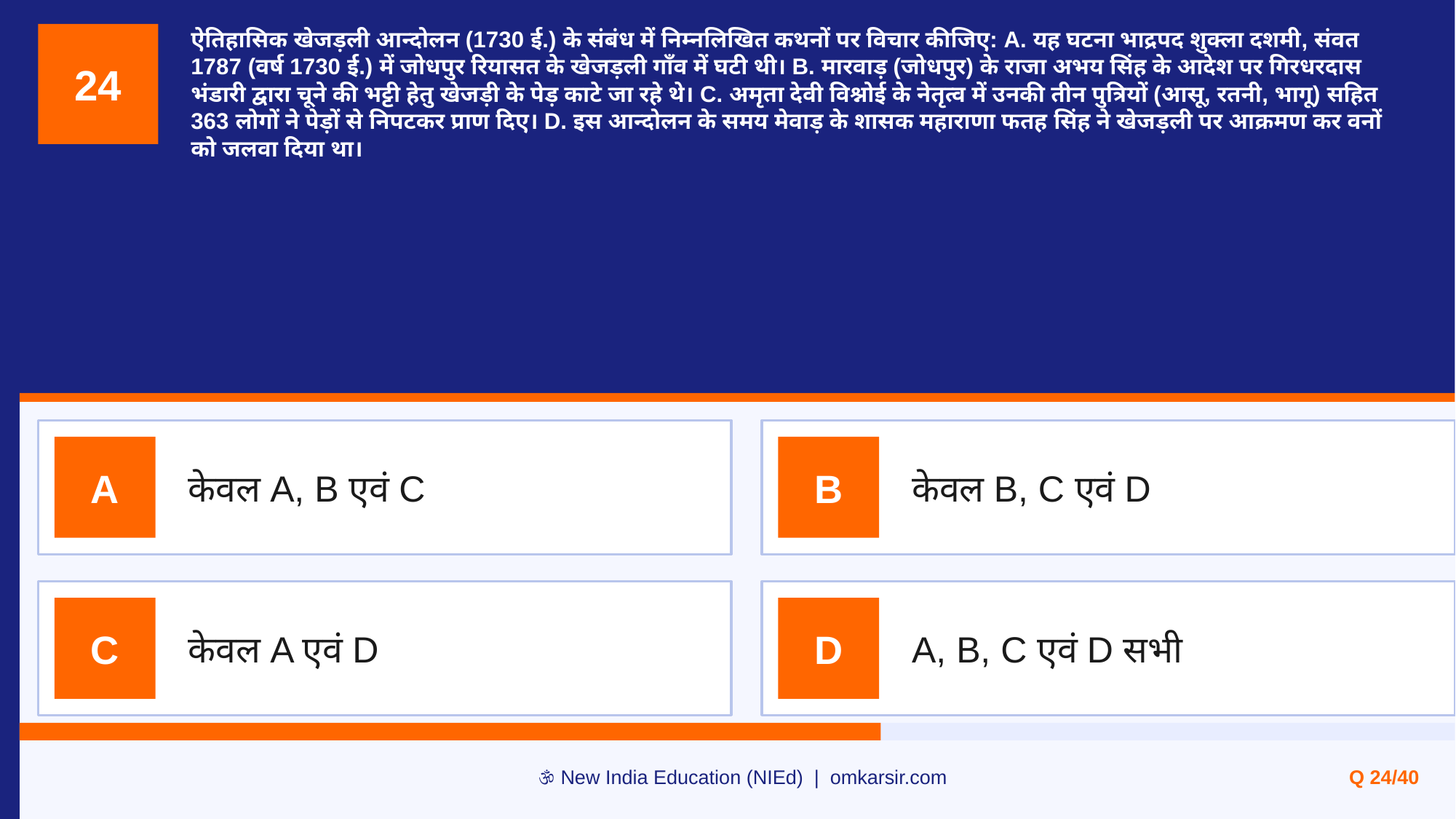

ऐतिहासिक खेजड़ली आन्दोलन (1730 ई.) के संबंध में निम्नलिखित कथनों पर विचार कीजिए: A. यह घटना भाद्रपद शुक्ला दशमी, संवत 1787 (वर्ष 1730 ई.) में जोधपुर रियासत के खेजड़ली गाँव में घटी थी। B. मारवाड़ (जोधपुर) के राजा अभय सिंह के आदेश पर गिरधरदास भंडारी द्वारा चूने की भट्टी हेतु खेजड़ी के पेड़ काटे जा रहे थे। C. अमृता देवी विश्नोई के नेतृत्व में उनकी तीन पुत्रियों (आसू, रतनी, भागू) सहित 363 लोगों ने पेड़ों से निपटकर प्राण दिए। D. इस आन्दोलन के समय मेवाड़ के शासक महाराणा फतह सिंह ने खेजड़ली पर आक्रमण कर वनों को जलवा दिया था।
24

केवल A, B एवं C
केवल B, C एवं D
A
B

केवल A एवं D
A, B, C एवं D सभी
C
D

🕉️ New India Education (NIEd)  |  omkarsir.com
Q 24/40